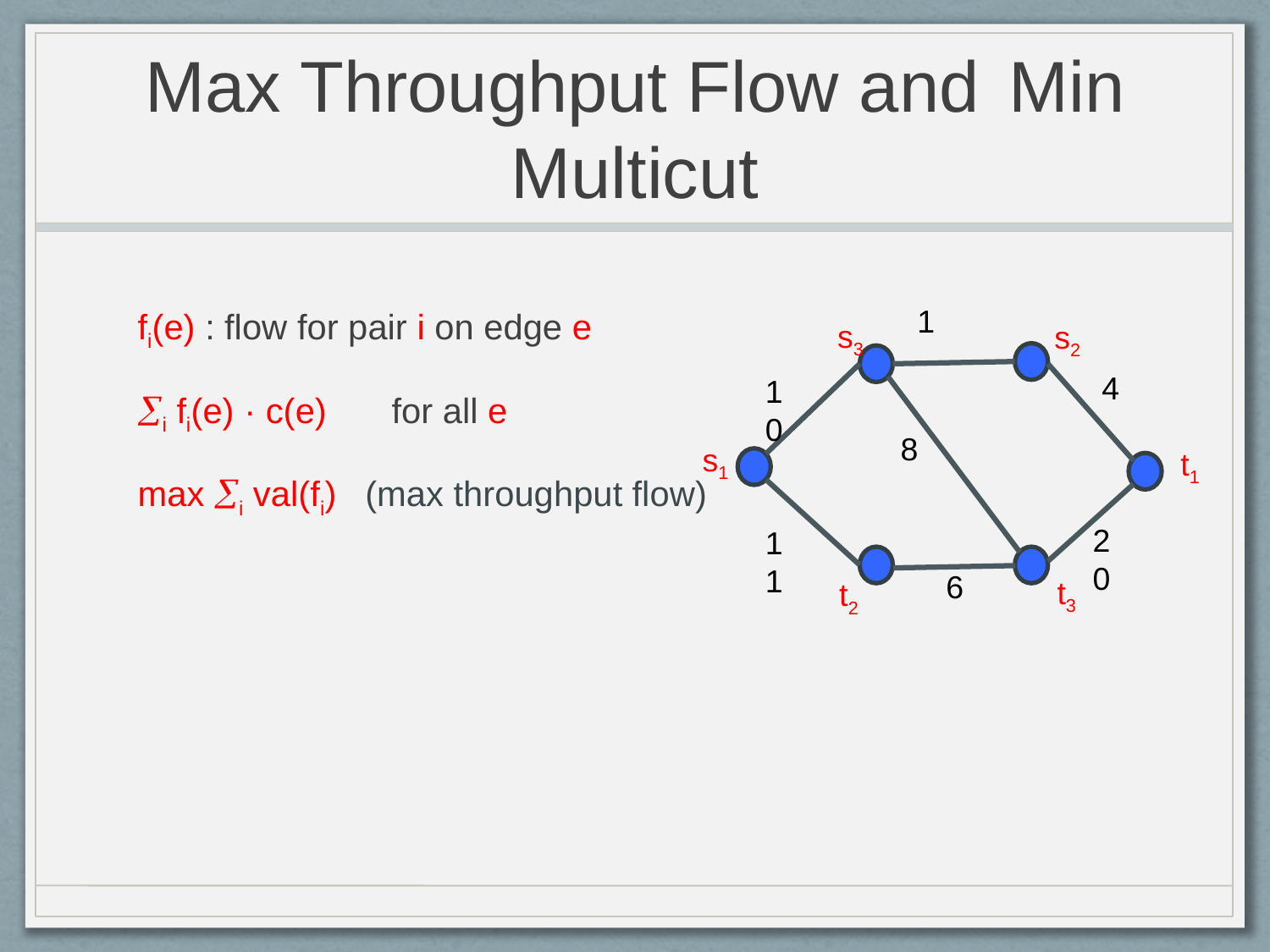

# Max Throughput Flow and 	Min Multicut
1
fi(e) : flow for pair i on edge e
∑i fi(e) · c(e) 	for all e
max ∑i val(fi)     (max throughput flow)

s3
s2

4
10
8
s1
t1

20
11

6
t3
t2